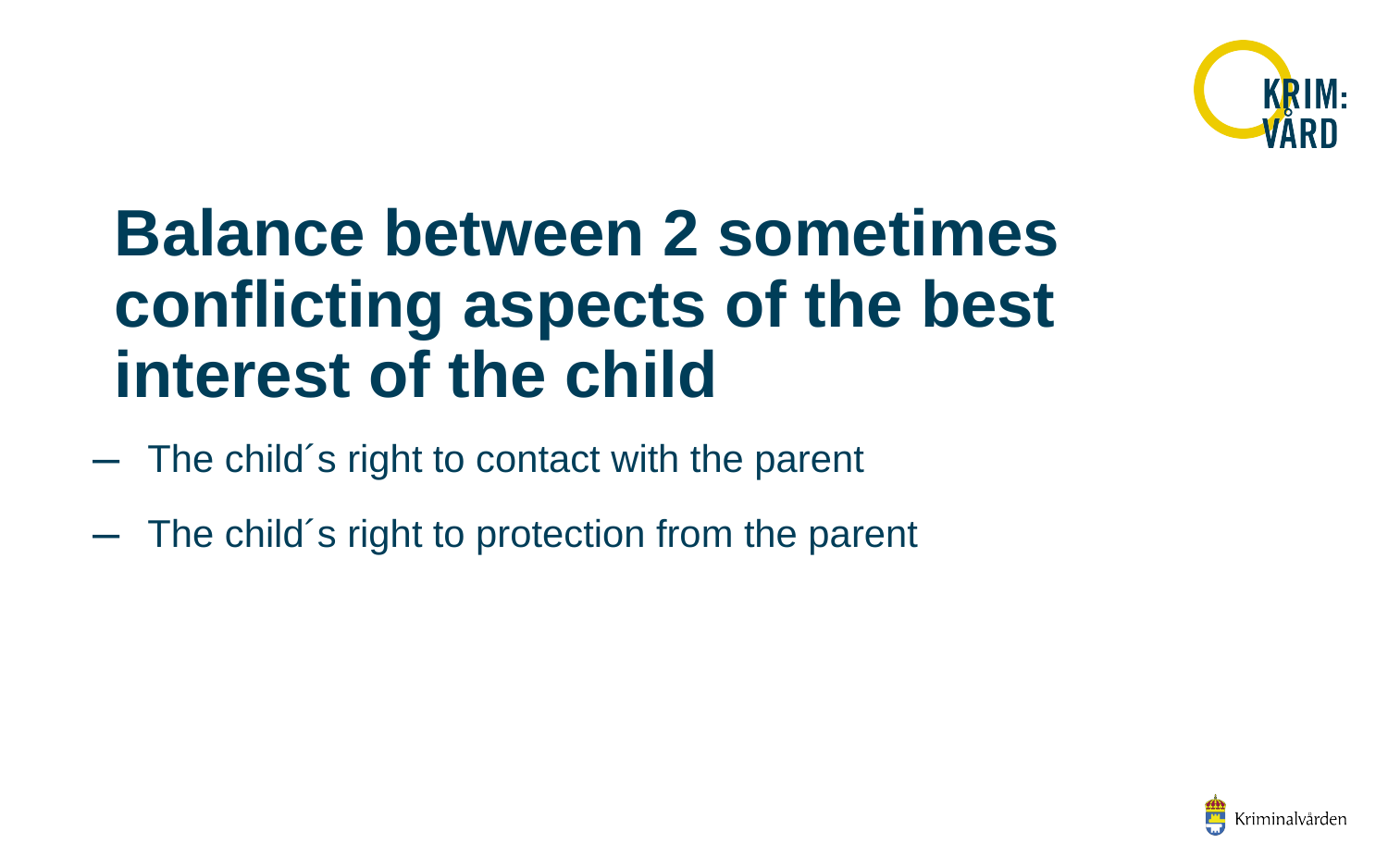

# Balance between 2 sometimes conflicting aspects of the best interest of the child
The child´s right to contact with the parent
The child´s right to protection from the parent